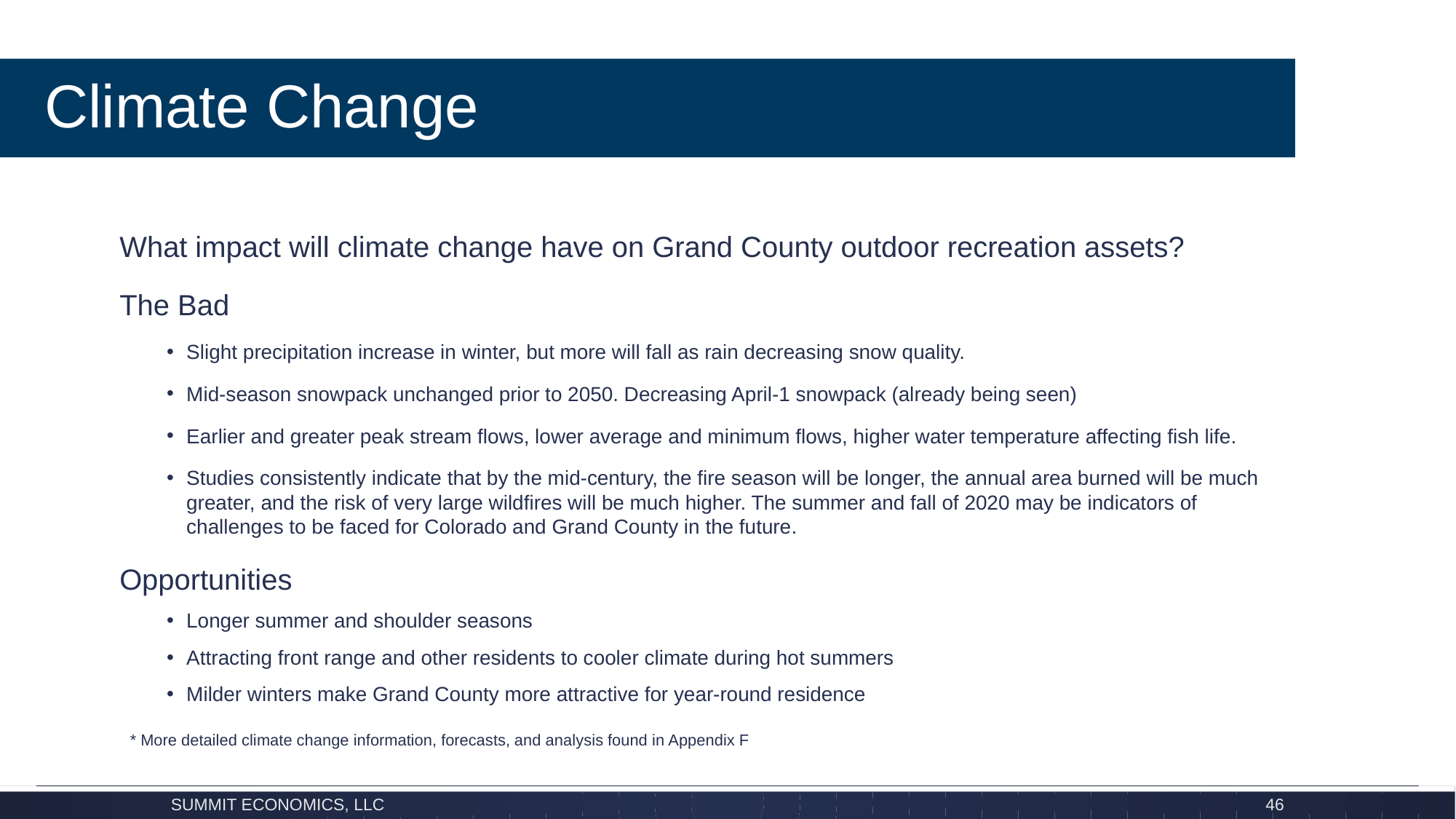

# Climate Change
What impact will climate change have on Grand County outdoor recreation assets?
The Bad
Slight precipitation increase in winter, but more will fall as rain decreasing snow quality.
Mid-season snowpack unchanged prior to 2050. Decreasing April-1 snowpack (already being seen)
Earlier and greater peak stream flows, lower average and minimum flows, higher water temperature affecting fish life.
Studies consistently indicate that by the mid-century, the fire season will be longer, the annual area burned will be much greater, and the risk of very large wildfires will be much higher. The summer and fall of 2020 may be indicators of challenges to be faced for Colorado and Grand County in the future.
Opportunities
Longer summer and shoulder seasons
Attracting front range and other residents to cooler climate during hot summers
Milder winters make Grand County more attractive for year-round residence
* More detailed climate change information, forecasts, and analysis found in Appendix F

Summit Economics, LLC
46